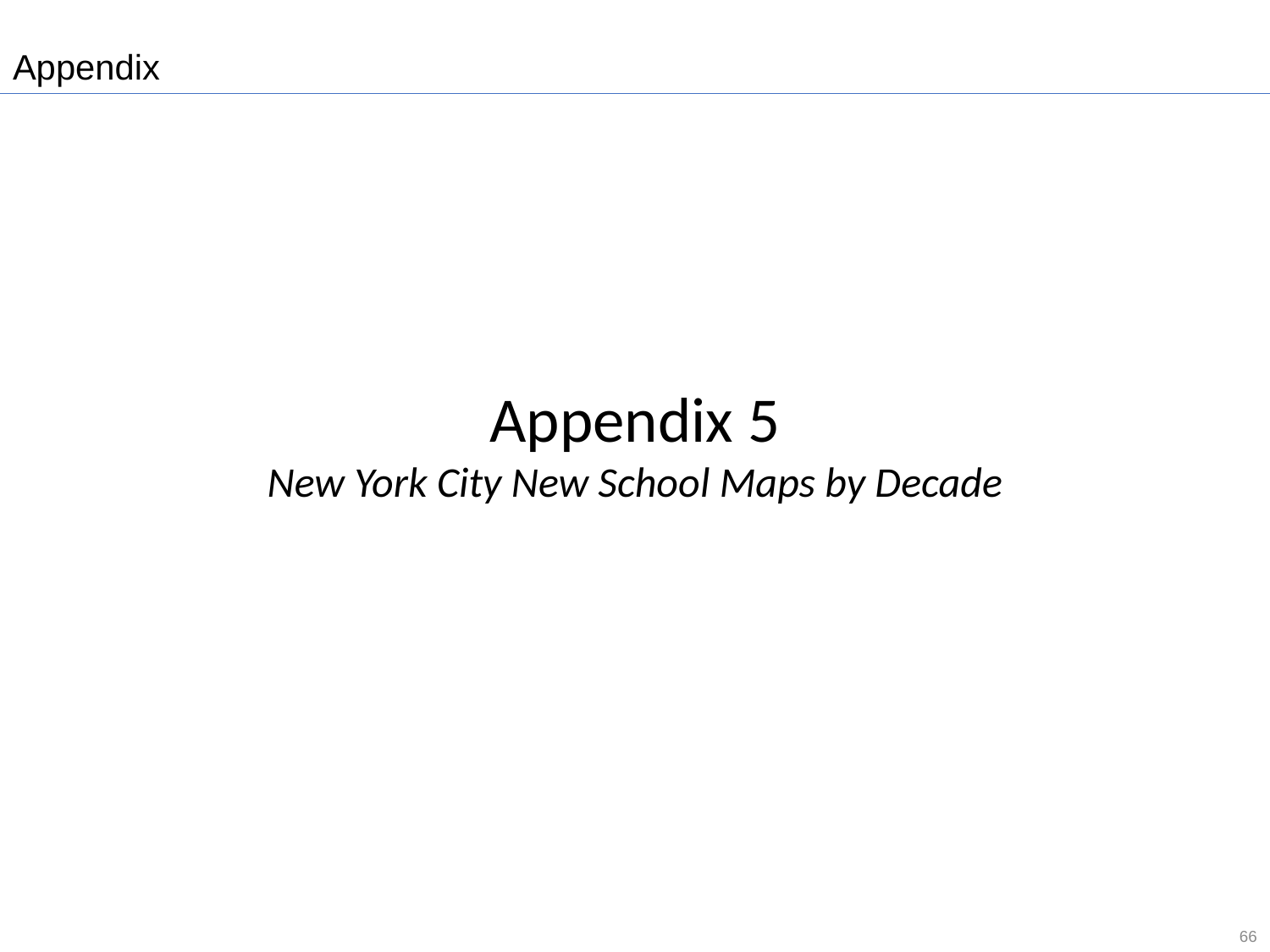

# Appendix
Appendix 5
New York City New School Maps by Decade
66